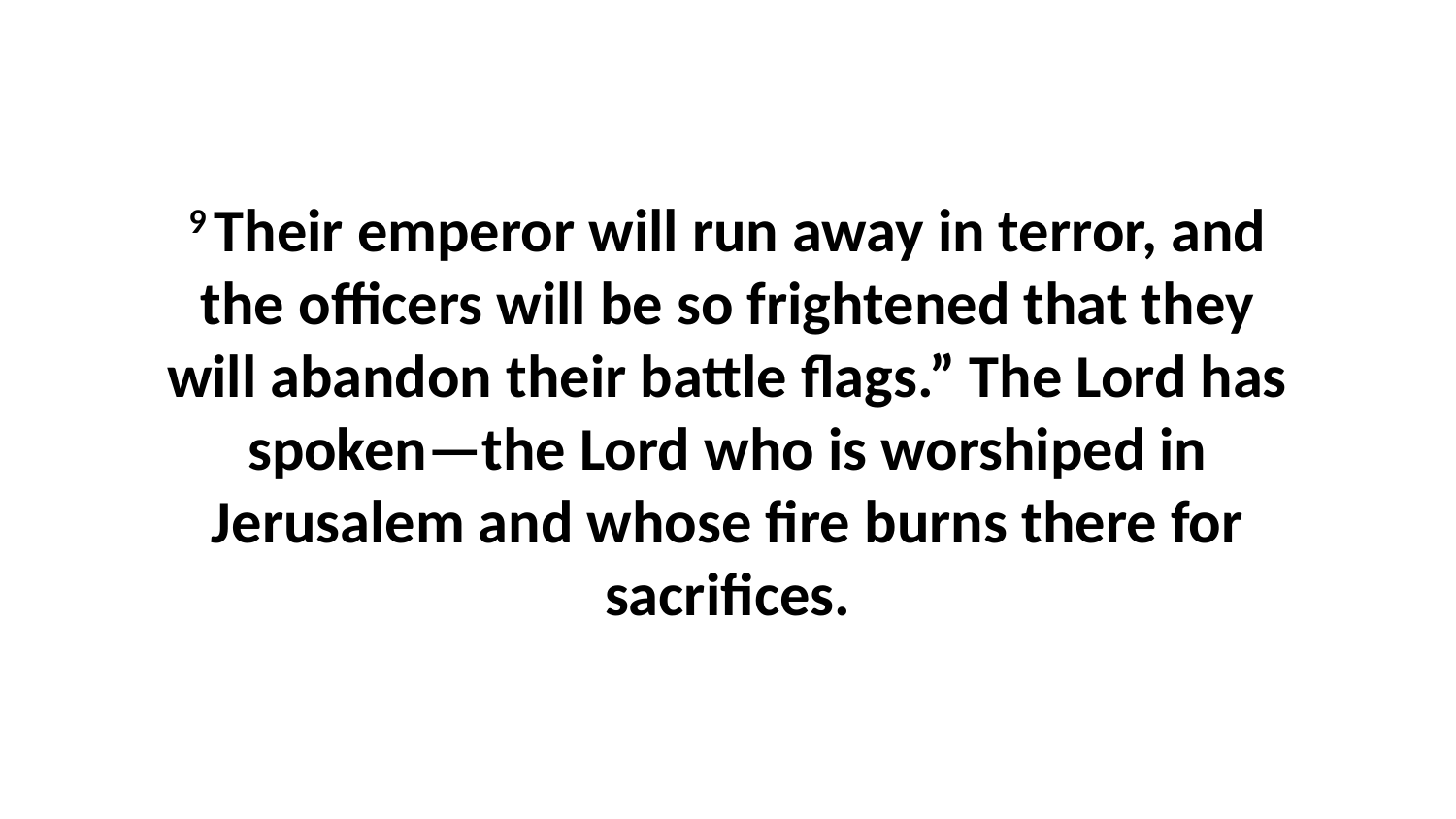

9 Their emperor will run away in terror, and the officers will be so frightened that they will abandon their battle flags.” The Lord has spoken—the Lord who is worshiped in Jerusalem and whose fire burns there for sacrifices.